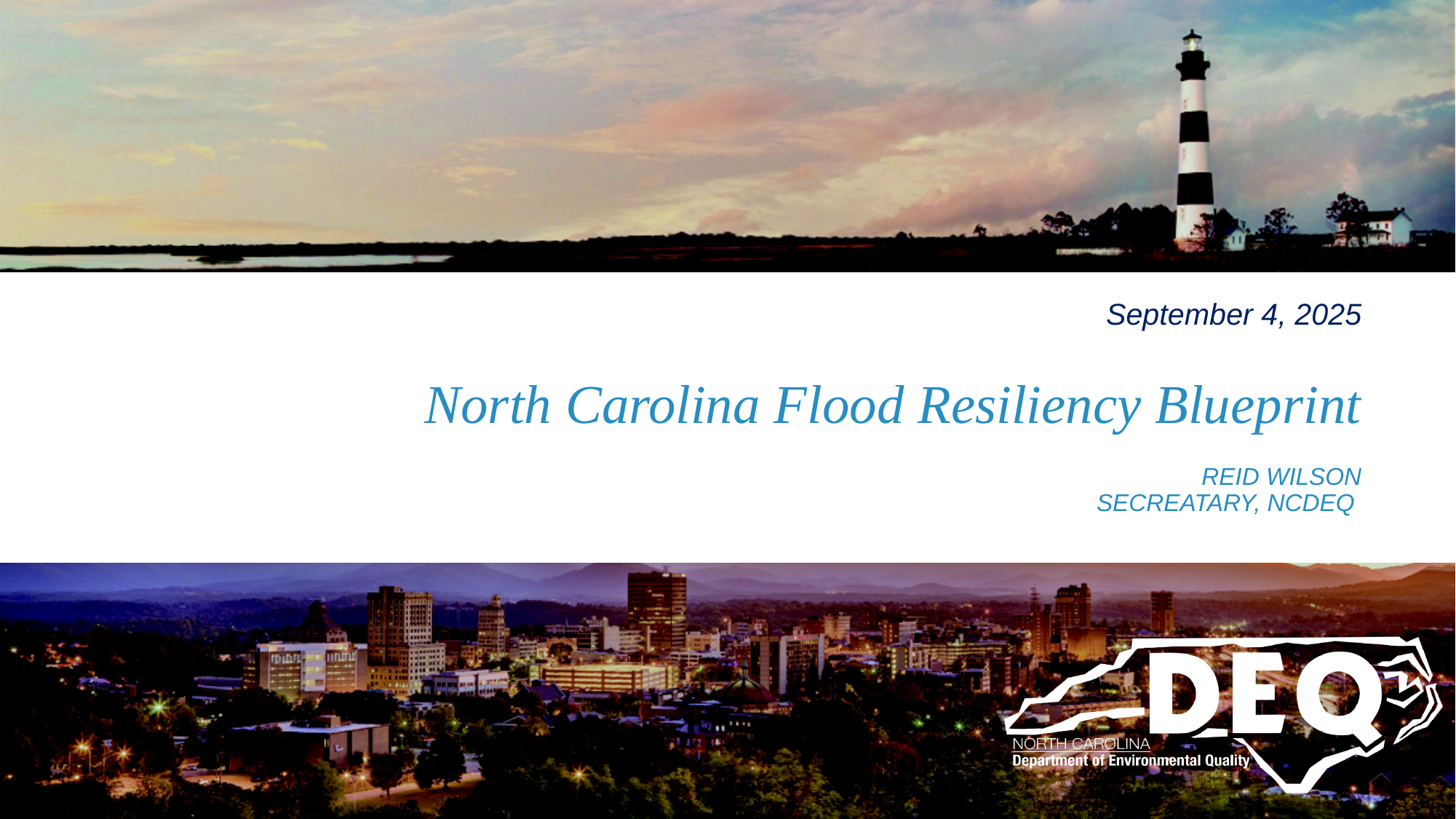

September 4, 2025
North Carolina Flood Resiliency Blueprint
REID WILSON
SECREATARY, NCDEQ